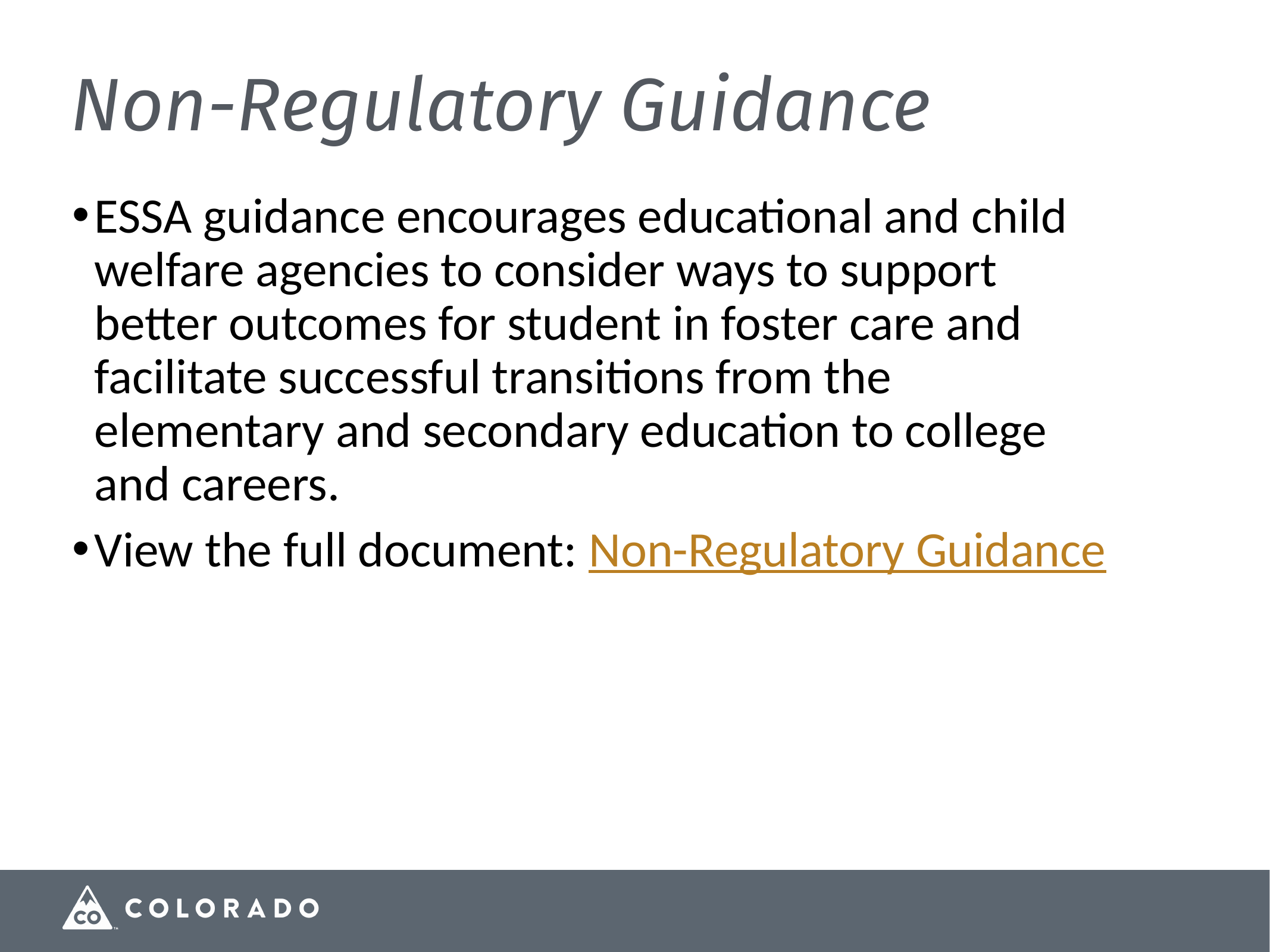

# Non-Regulatory Guidance
ESSA guidance encourages educational and child welfare agencies to consider ways to support better outcomes for student in foster care and facilitate successful transitions from the elementary and secondary education to college and careers.
View the full document: Non-Regulatory Guidance